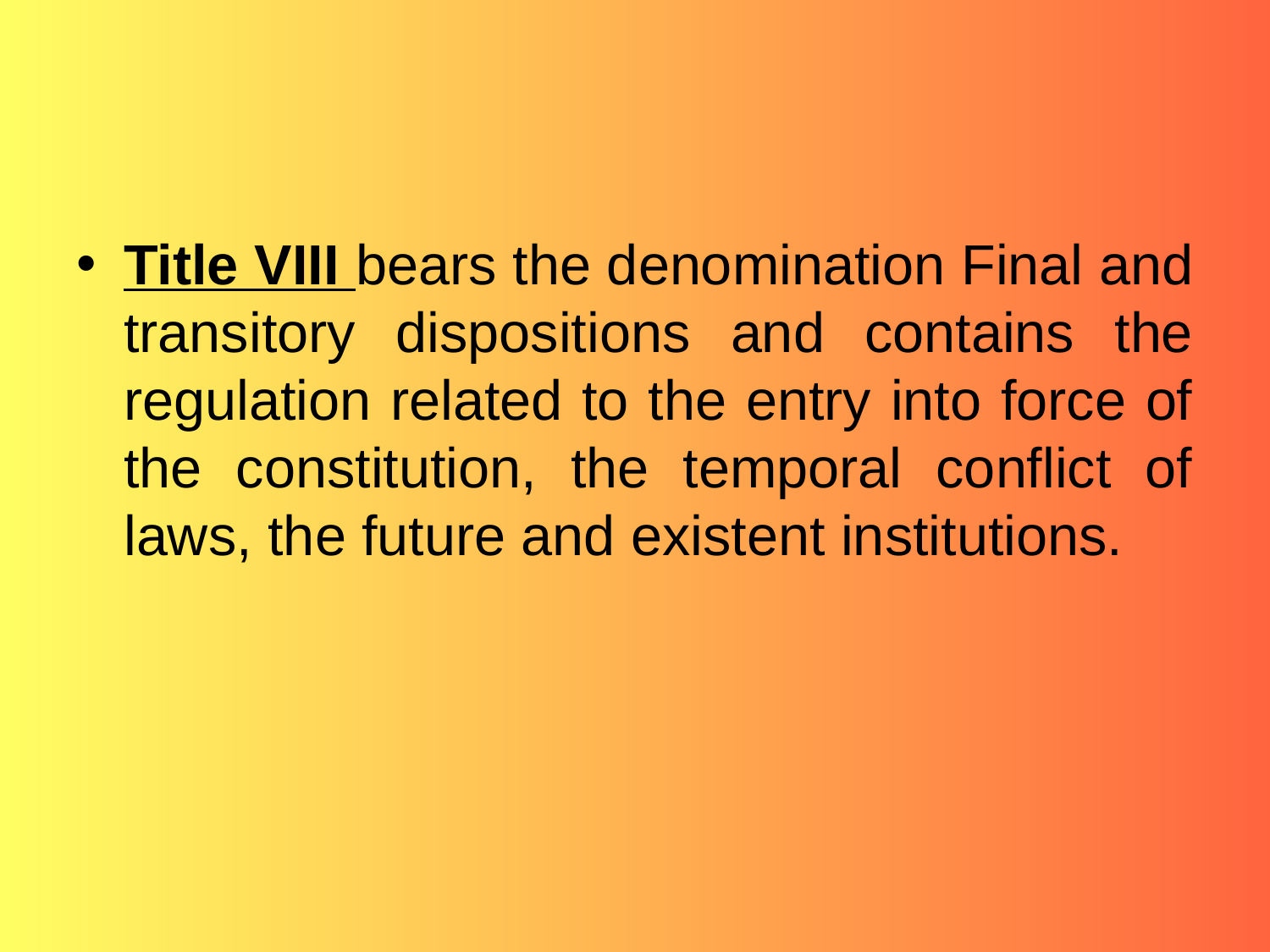

Title VIII bears the denomination Final and transitory dispositions and contains the regulation related to the entry into force of the constitution, the temporal conflict of laws, the future and existent institutions.